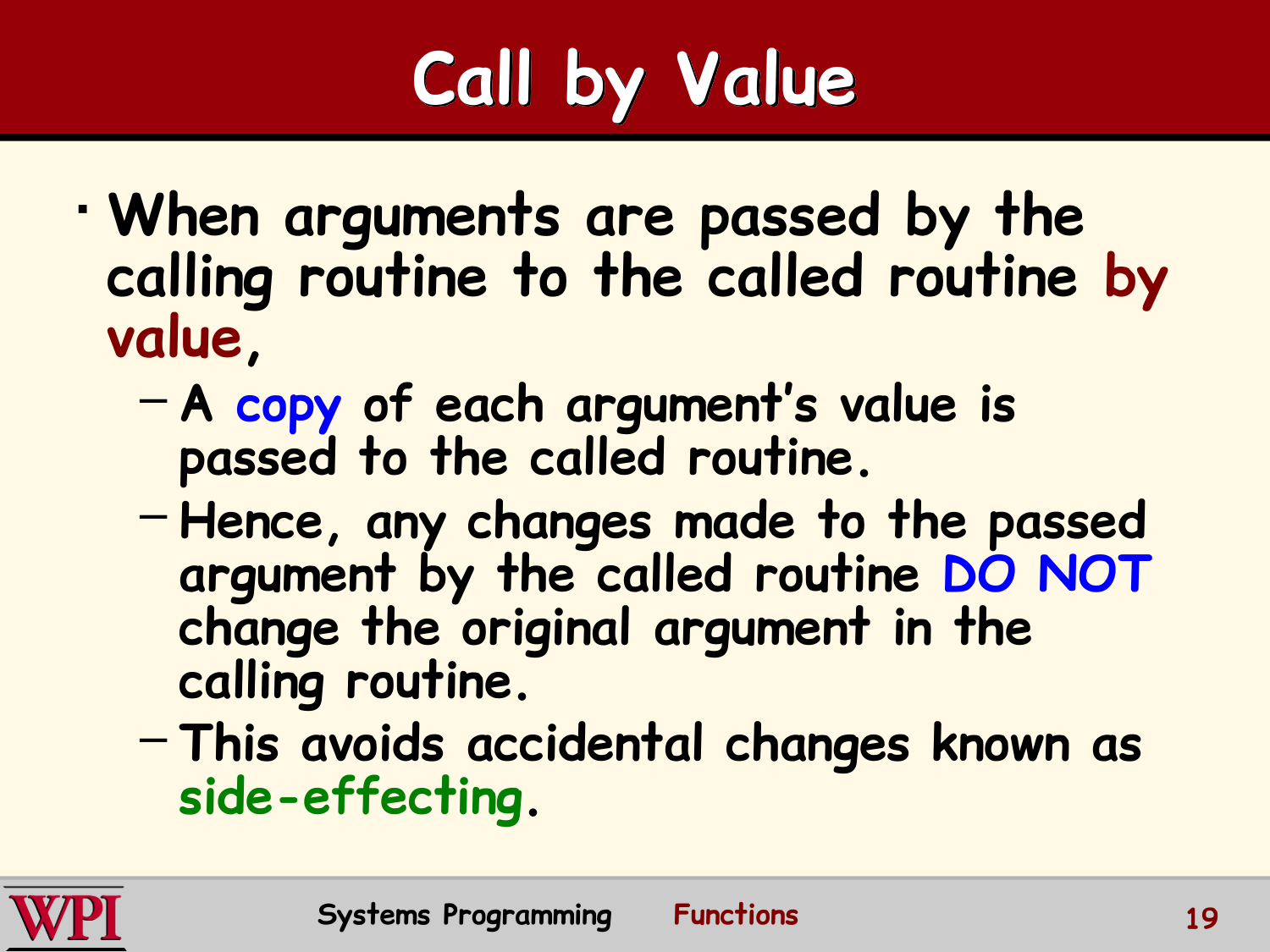

# Call by Value
When arguments are passed by the calling routine to the called routine by value,
A copy of each argument’s value is passed to the called routine.
Hence, any changes made to the passed argument by the called routine DO NOT change the original argument in the calling routine.
This avoids accidental changes known as side-effecting.
Systems Programming     Functions
19